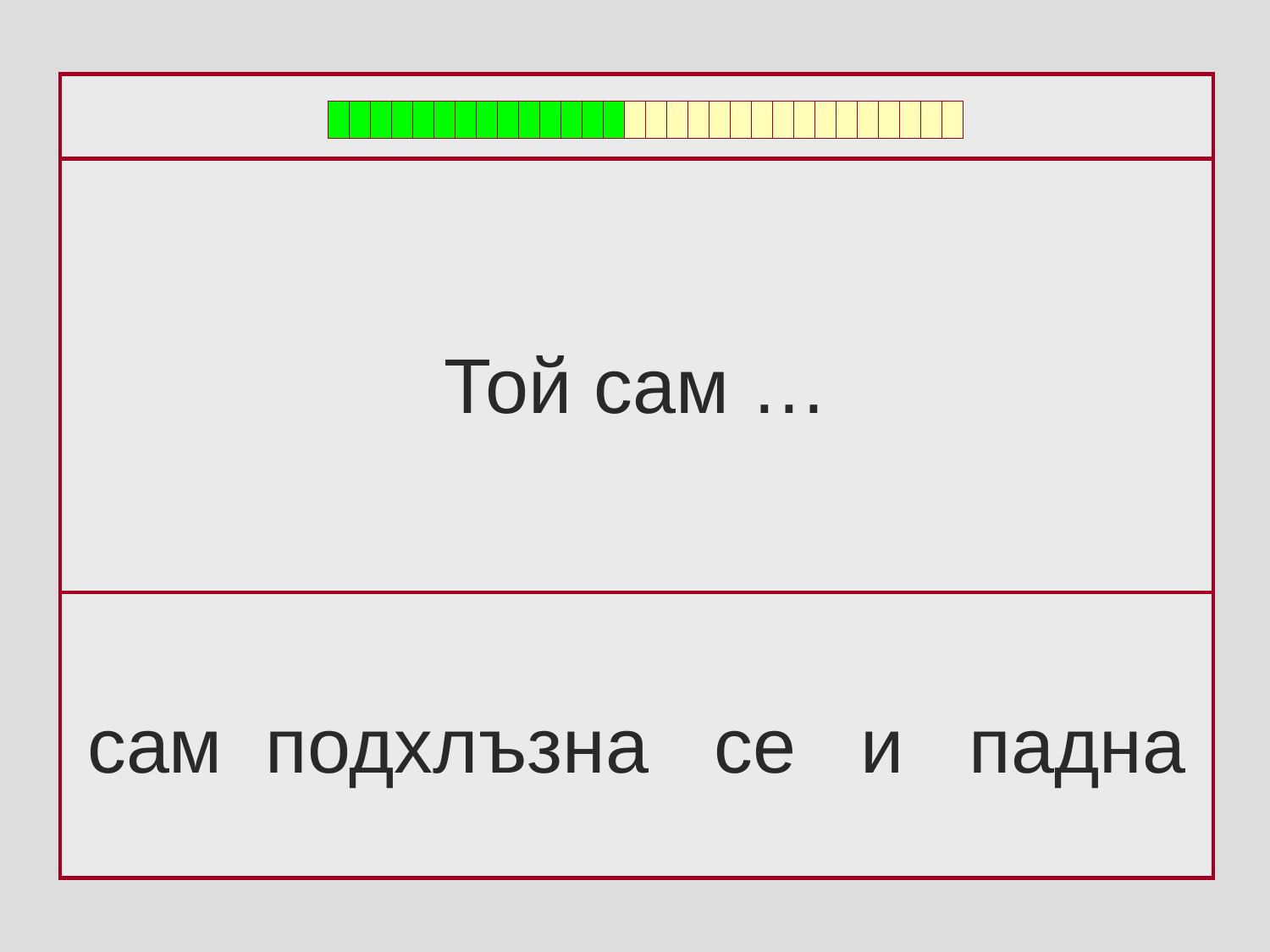

Той сам …
сам  подхлъзна   се   и   падна